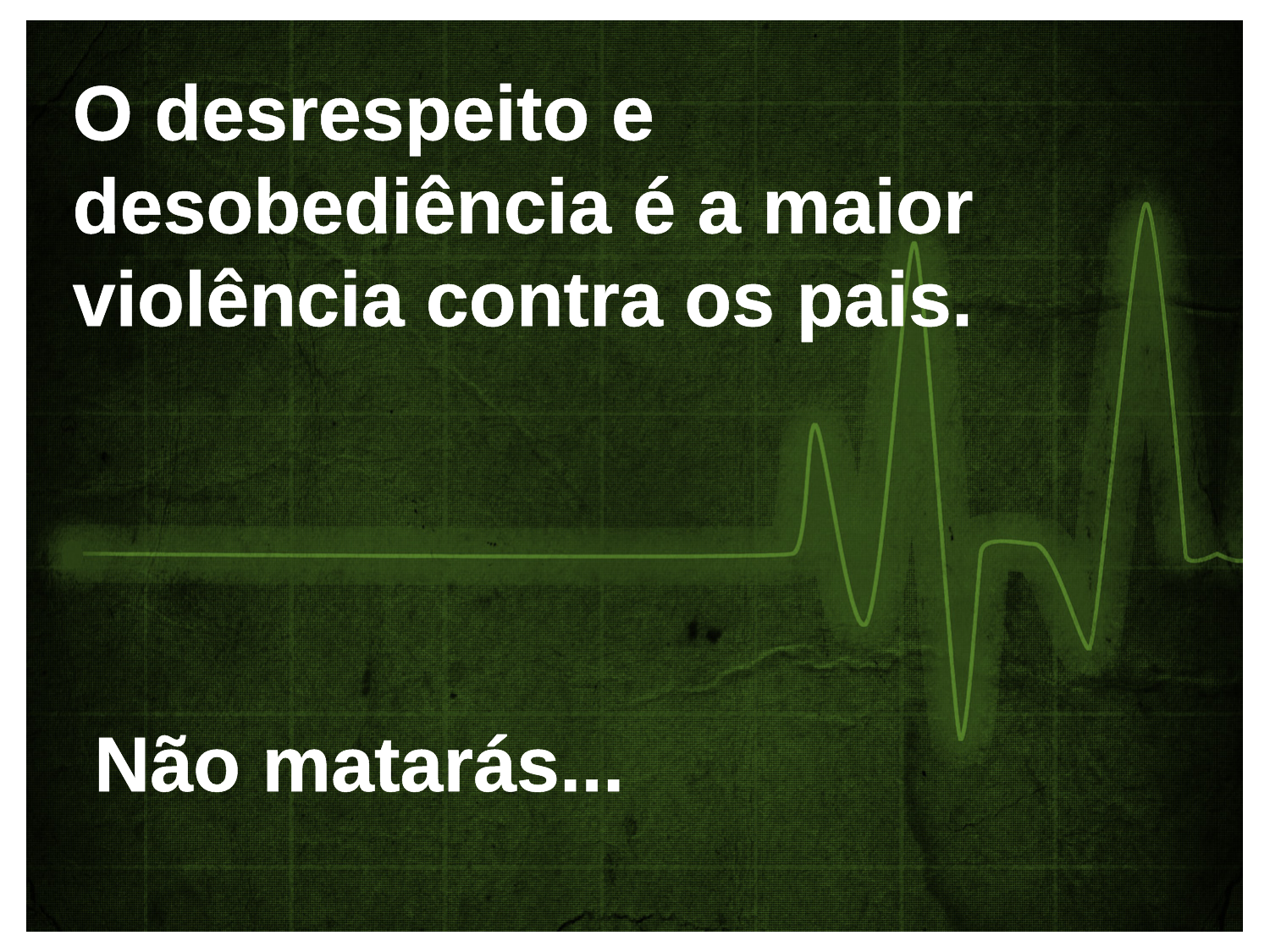

O desrespeito e desobediência é a maior violência contra os pais.

 Não matarás...